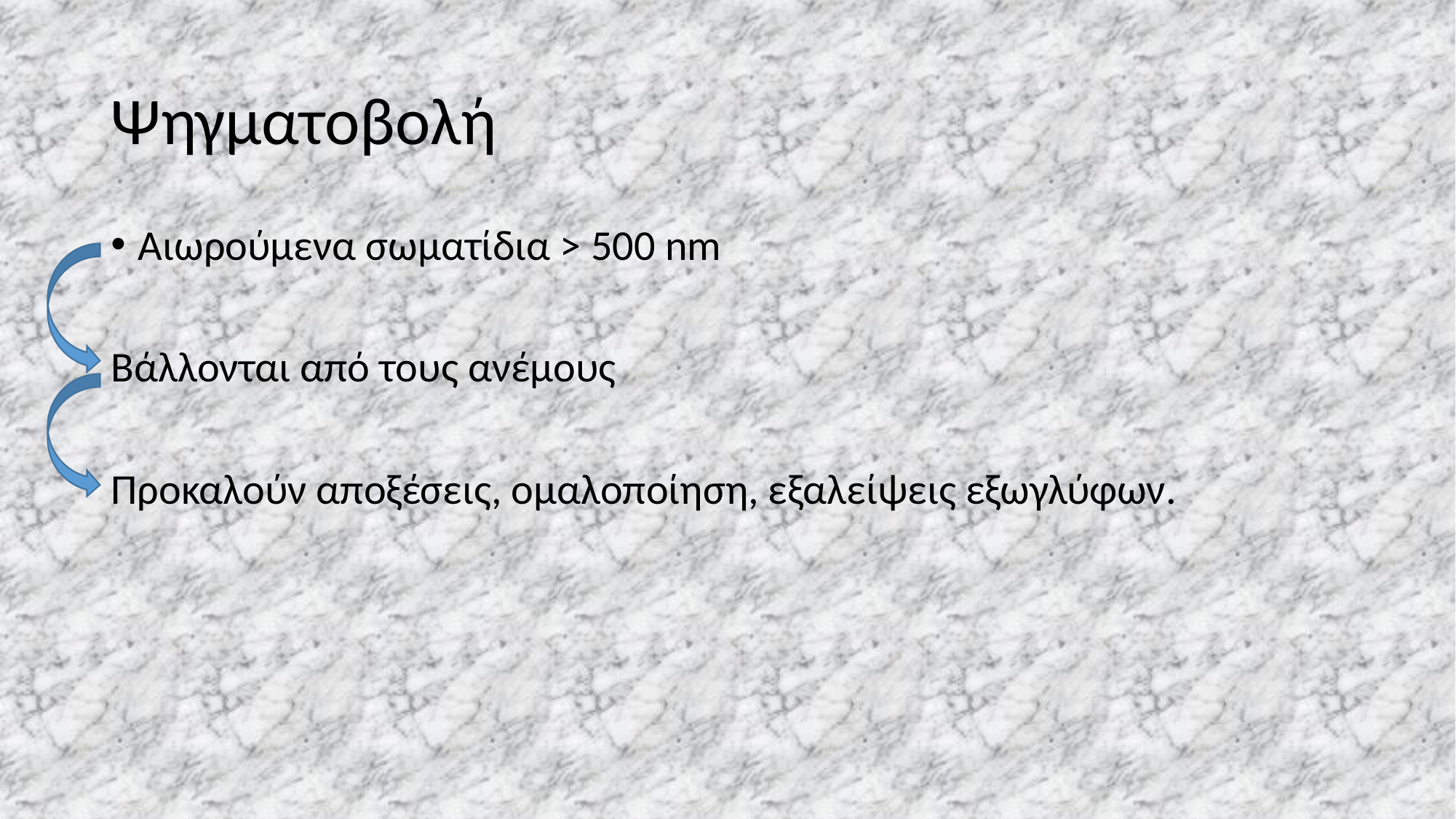

# Ψηγματοβολή
Αιωρούμενα σωματίδια > 500 nm

Βάλλονται από τους ανέμους

Προκαλούν αποξέσεις, ομαλοποίηση, εξαλείψεις εξωγλύφων.